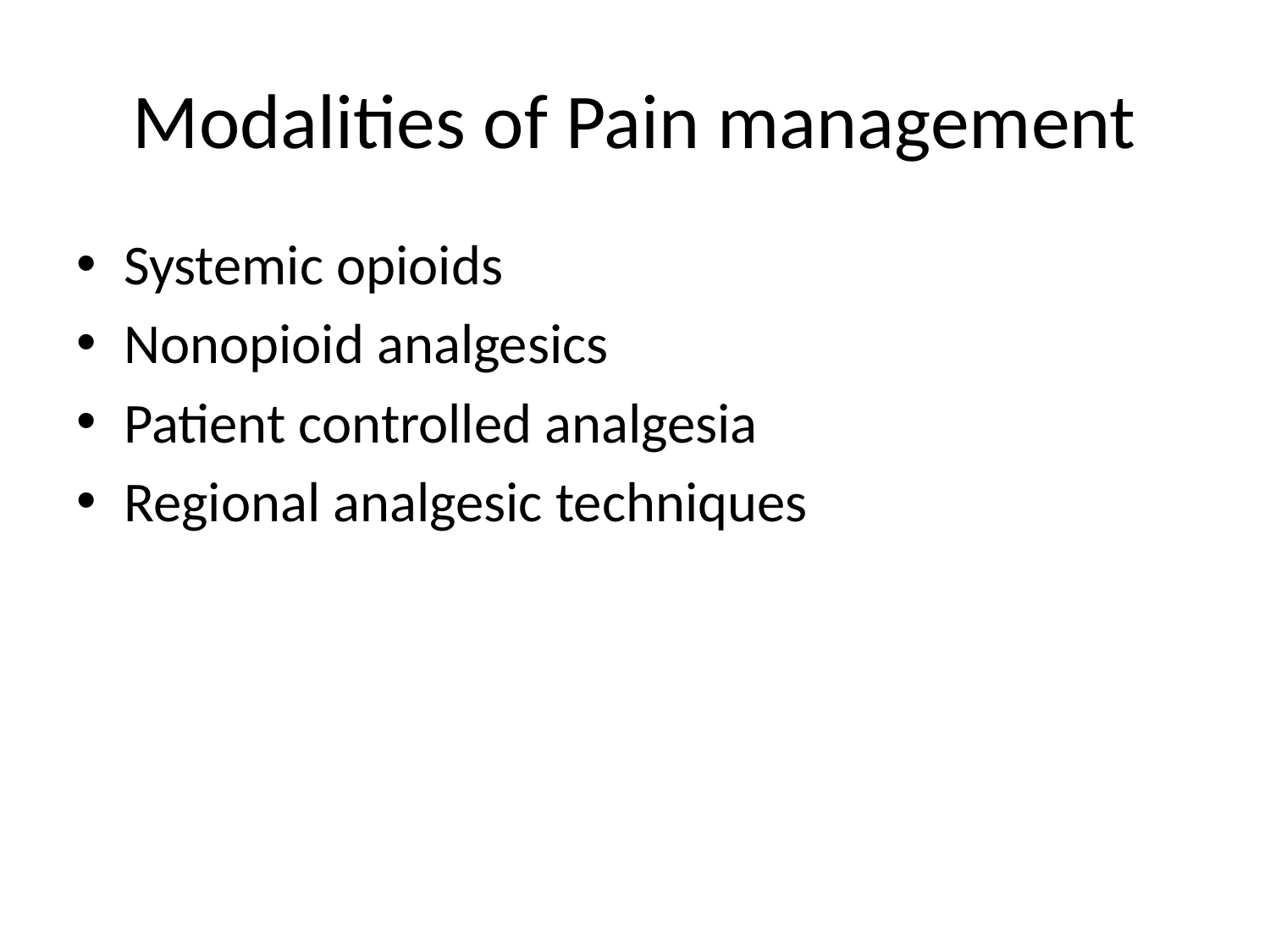

# Modalities of Pain management
Systemic opioids
Nonopioid analgesics
Patient controlled analgesia
Regional analgesic techniques